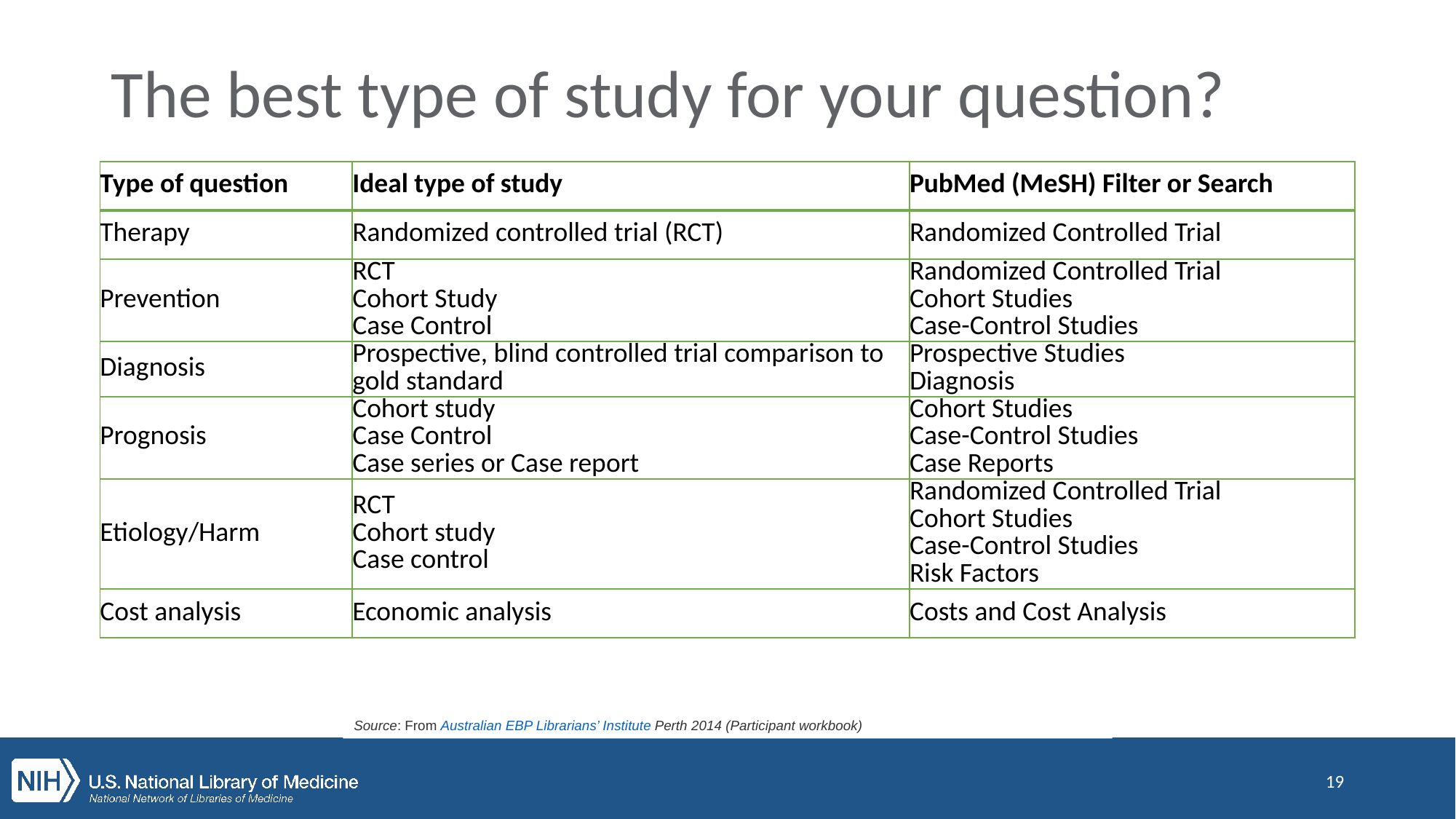

# The best type of study for your question?
| Type of question | Ideal type of study | PubMed (MeSH) Filter or Search |
| --- | --- | --- |
| Therapy | Randomized controlled trial (RCT) | Randomized Controlled Trial |
| Prevention | RCT Cohort Study Case Control | Randomized Controlled Trial Cohort Studies Case-Control Studies |
| Diagnosis | Prospective, blind controlled trial comparison to gold standard | Prospective Studies Diagnosis |
| Prognosis | Cohort study Case Control Case series or Case report | Cohort Studies Case-Control Studies Case Reports |
| Etiology/Harm | RCT Cohort study Case control | Randomized Controlled Trial Cohort Studies Case-Control Studies Risk Factors |
| Cost analysis | Economic analysis | Costs and Cost Analysis |
Source: From Australian EBP Librarians’ Institute Perth 2014 (Participant workbook)
19